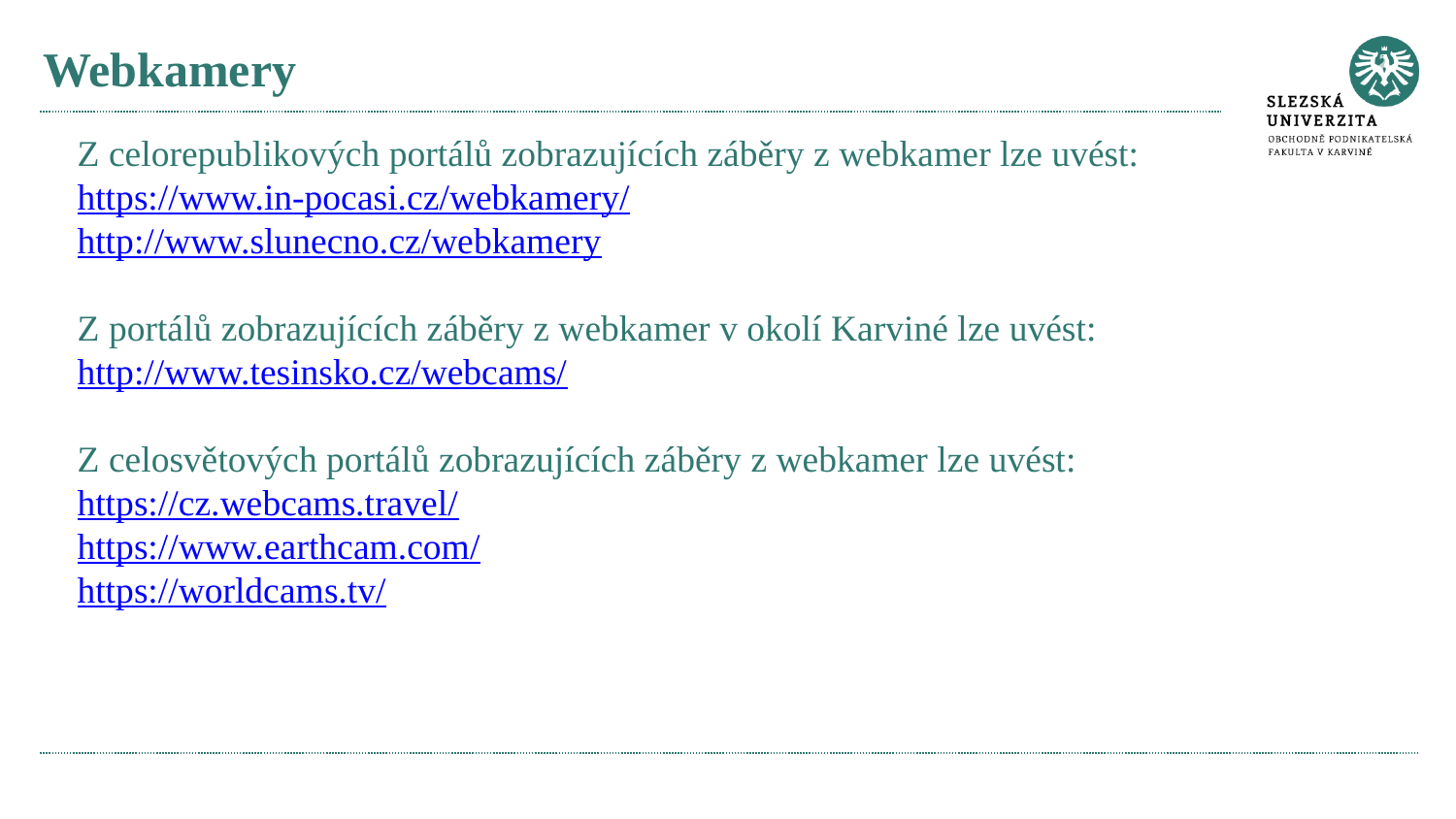

# Webkamery
Z celorepublikových portálů zobrazujících záběry z webkamer lze uvést:
https://www.in-pocasi.cz/webkamery/
http://www.slunecno.cz/webkamery

Z portálů zobrazujících záběry z webkamer v okolí Karviné lze uvést:
http://www.tesinsko.cz/webcams/

Z celosvětových portálů zobrazujících záběry z webkamer lze uvést:
https://cz.webcams.travel/
https://www.earthcam.com/
https://worldcams.tv/